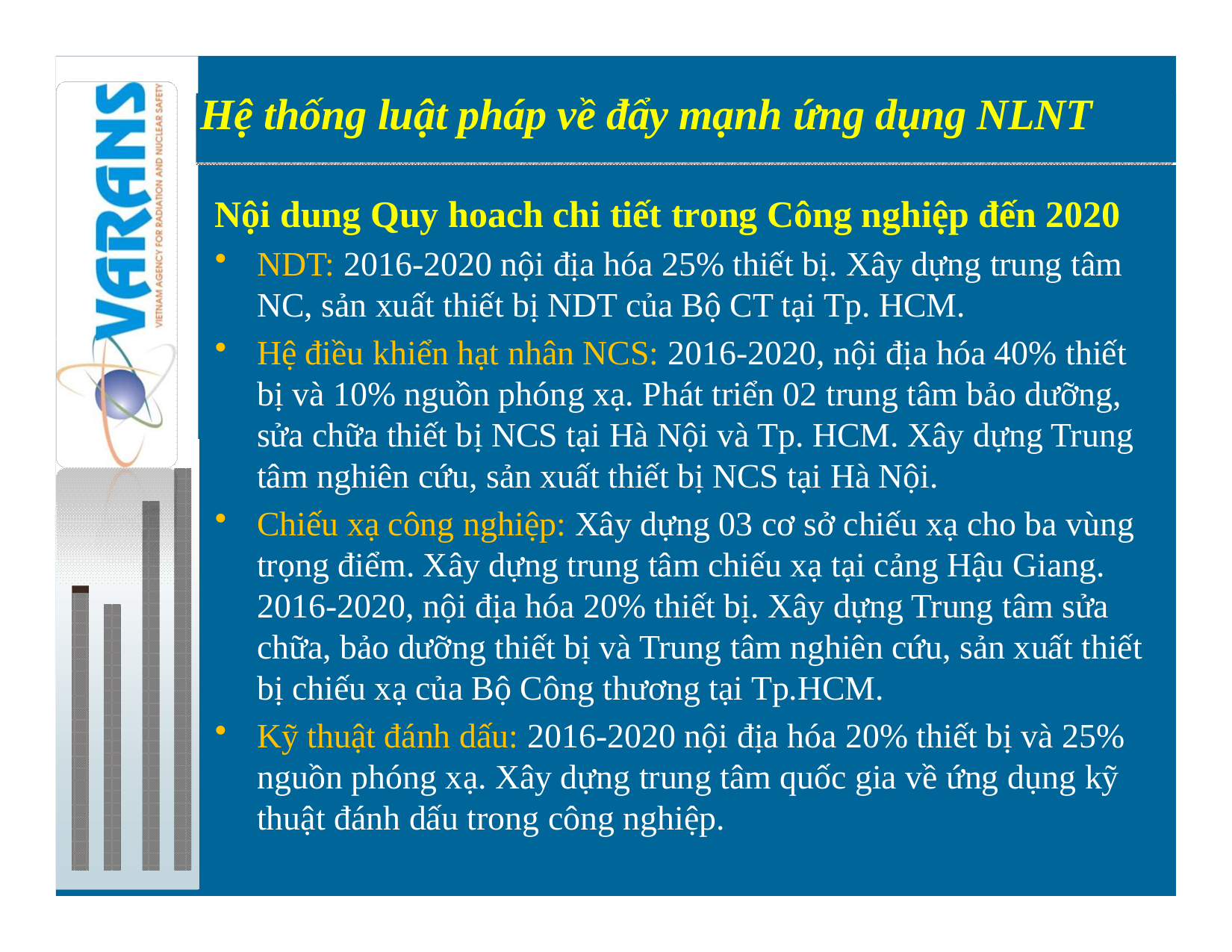

Hệ thống luật pháp về đẩy mạnh ứng dụng NLNT

Preparations for introduction of nuclear power

Nội dung Quy hoach chi tiết trong Công nghiệp đến 2020
NDT: 2016-2020 nội địa hóa 25% thiết bị. Xây dựng trung tâm NC, sản xuất thiết bị NDT của Bộ CT tại Tp. HCM.
Hệ điều khiển hạt nhân NCS: 2016-2020, nội địa hóa 40% thiết bị và 10% nguồn phóng xạ. Phát triển 02 trung tâm bảo dưỡng, sửa chữa thiết bị NCS tại Hà Nội và Tp. HCM. Xây dựng Trung tâm nghiên cứu, sản xuất thiết bị NCS tại Hà Nội.
Chiếu xạ công nghiệp: Xây dựng 03 cơ sở chiếu xạ cho ba vùng trọng điểm. Xây dựng trung tâm chiếu xạ tại cảng Hậu Giang. 2016-2020, nội địa hóa 20% thiết bị. Xây dựng Trung tâm sửa chữa, bảo dưỡng thiết bị và Trung tâm nghiên cứu, sản xuất thiết bị chiếu xạ của Bộ Công thương tại Tp.HCM.
Kỹ thuật đánh dấu: 2016-2020 nội địa hóa 20% thiết bị và 25% nguồn phóng xạ. Xây dựng trung tâm quốc gia về ứng dụng kỹ thuật đánh dấu trong công nghiệp.